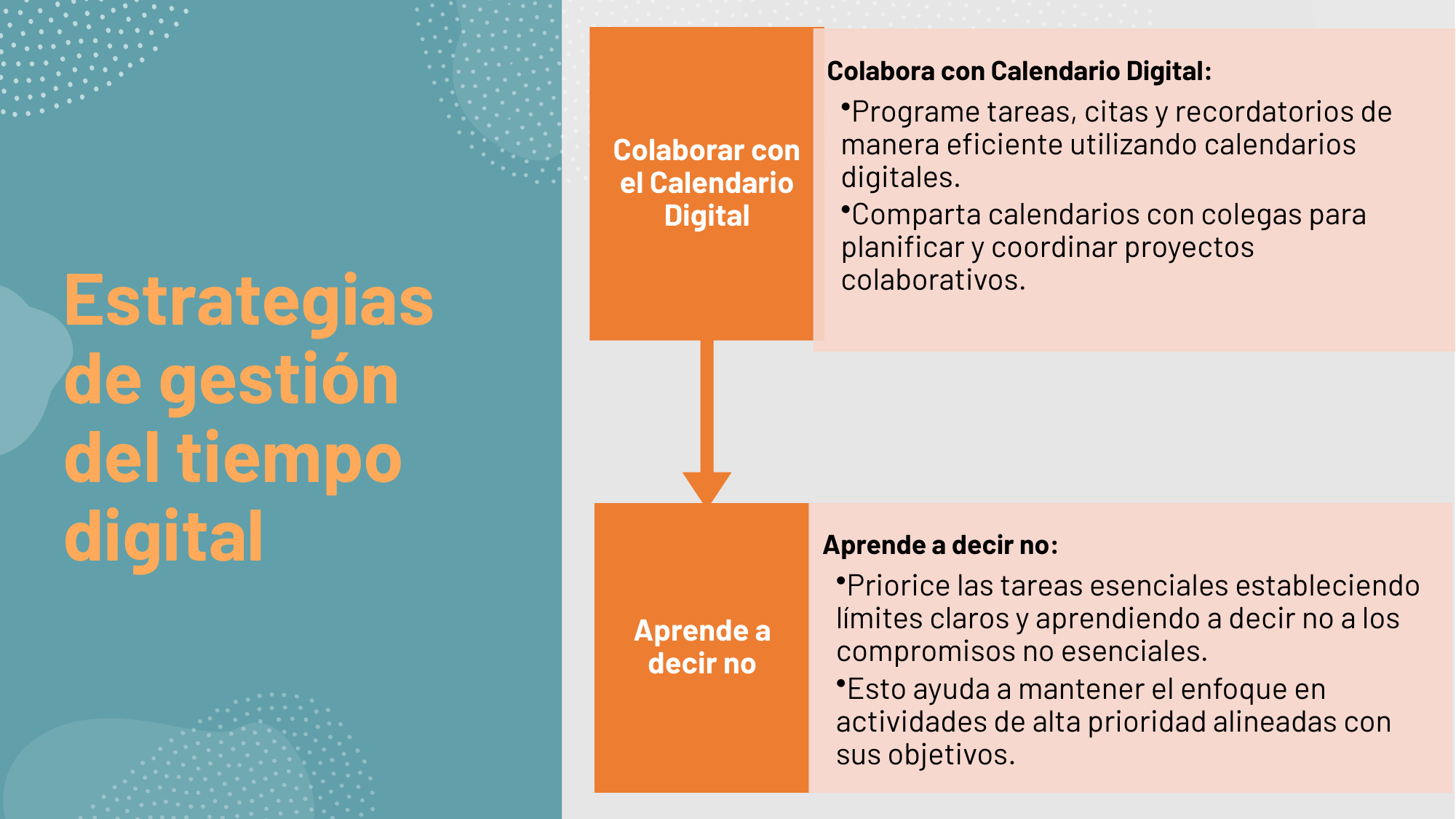

Aprende a decir no
Aprende a decir no:
Priorice las tareas esenciales estableciendo límites claros y aprendiendo a decir no a los compromisos no esenciales.
Esto ayuda a mantener el enfoque en actividades de alta prioridad alineadas con sus objetivos.
Colaborar con el Calendario Digital
Colabora con Calendario Digital:
Programe tareas, citas y recordatorios de manera eficiente utilizando calendarios digitales.
Comparta calendarios con colegas para planificar y coordinar proyectos colaborativos.
# Estrategias de gestión del tiempo digital